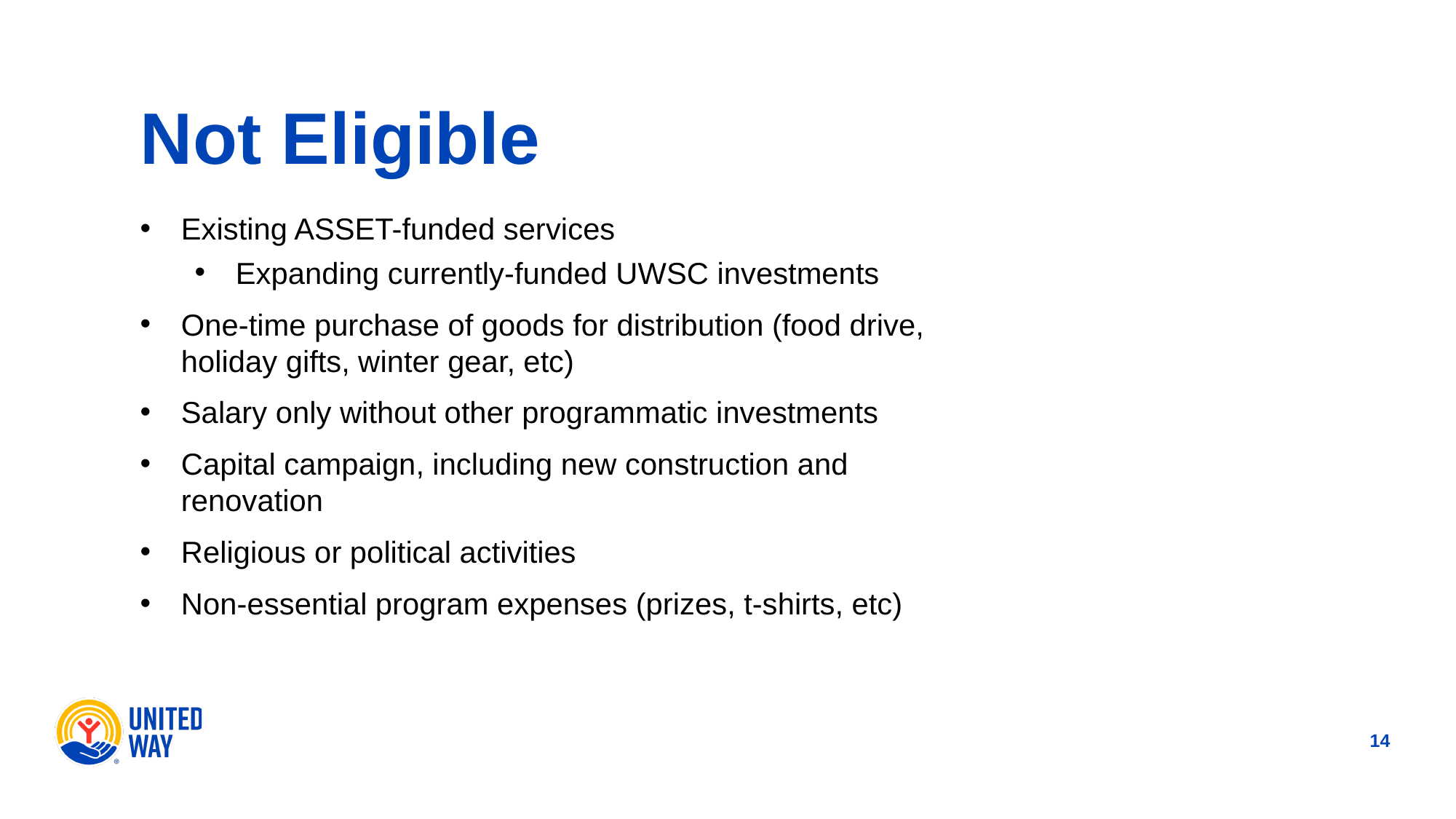

Not Eligible
Existing ASSET-funded services
Expanding currently-funded UWSC investments
One-time purchase of goods for distribution (food drive, holiday gifts, winter gear, etc)
Salary only without other programmatic investments
Capital campaign, including new construction and renovation
Religious or political activities
Non-essential program expenses (prizes, t-shirts, etc)